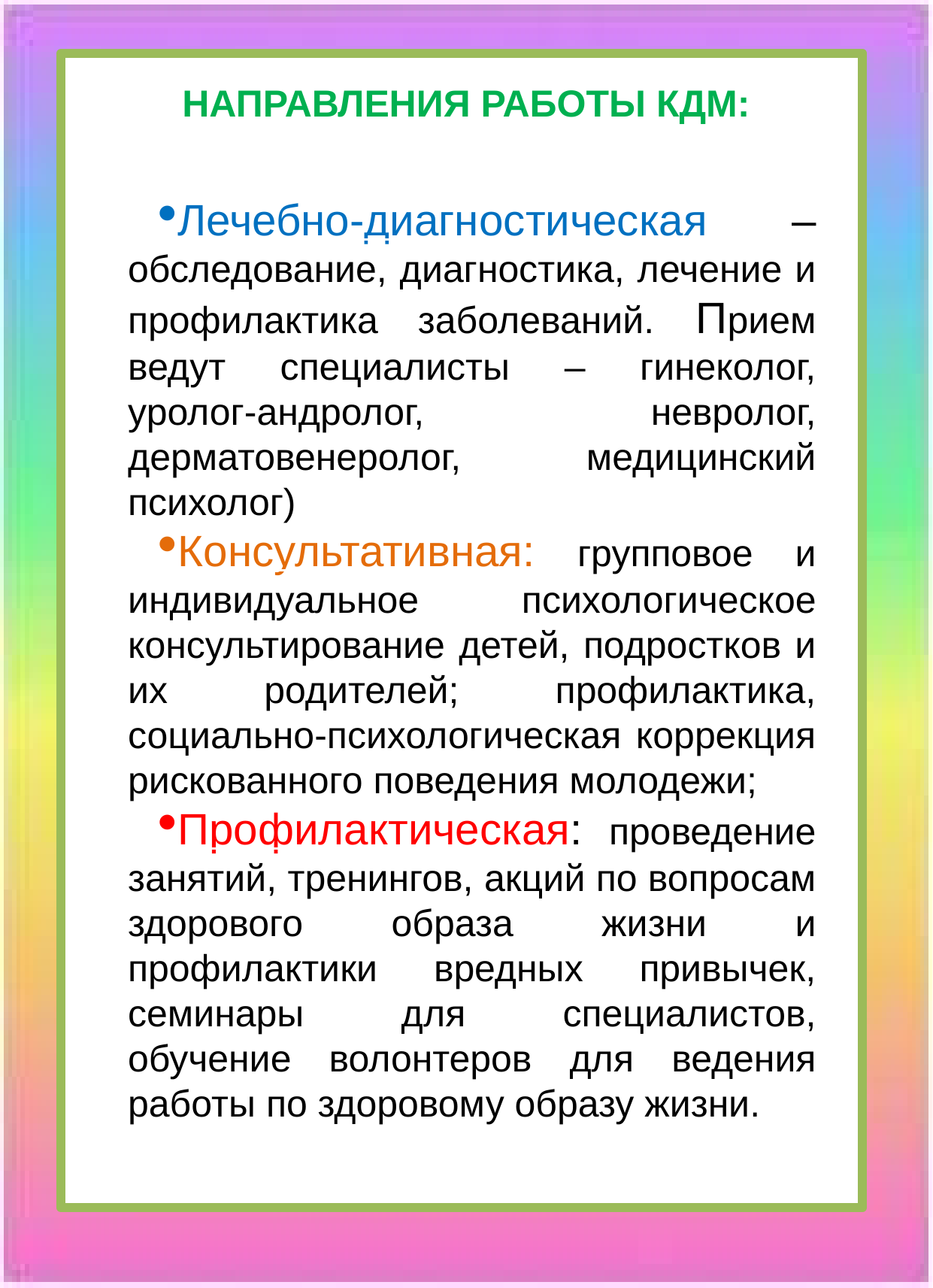

НАПРАВЛЕНИЯ РАБОТЫ КДМ:

Лечебно-диагностическая – обследование, диагностика, лечение и профилактика заболеваний. Прием ведут специалисты – гинеколог, уролог-андролог, невролог, дерматовенеролог, медицинский психолог)
Консультативная: групповое и индивидуальное психологическое консультирование детей, подростков и их родителей; профилактика, социально-психологическая коррекция рискованного поведения молодежи;
Профилактическая: проведение занятий, тренингов, акций по вопросам здорового образа жизни и профилактики вредных привычек, семинары для специалистов, обучение волонтеров для ведения работы по здоровому образу жизни.